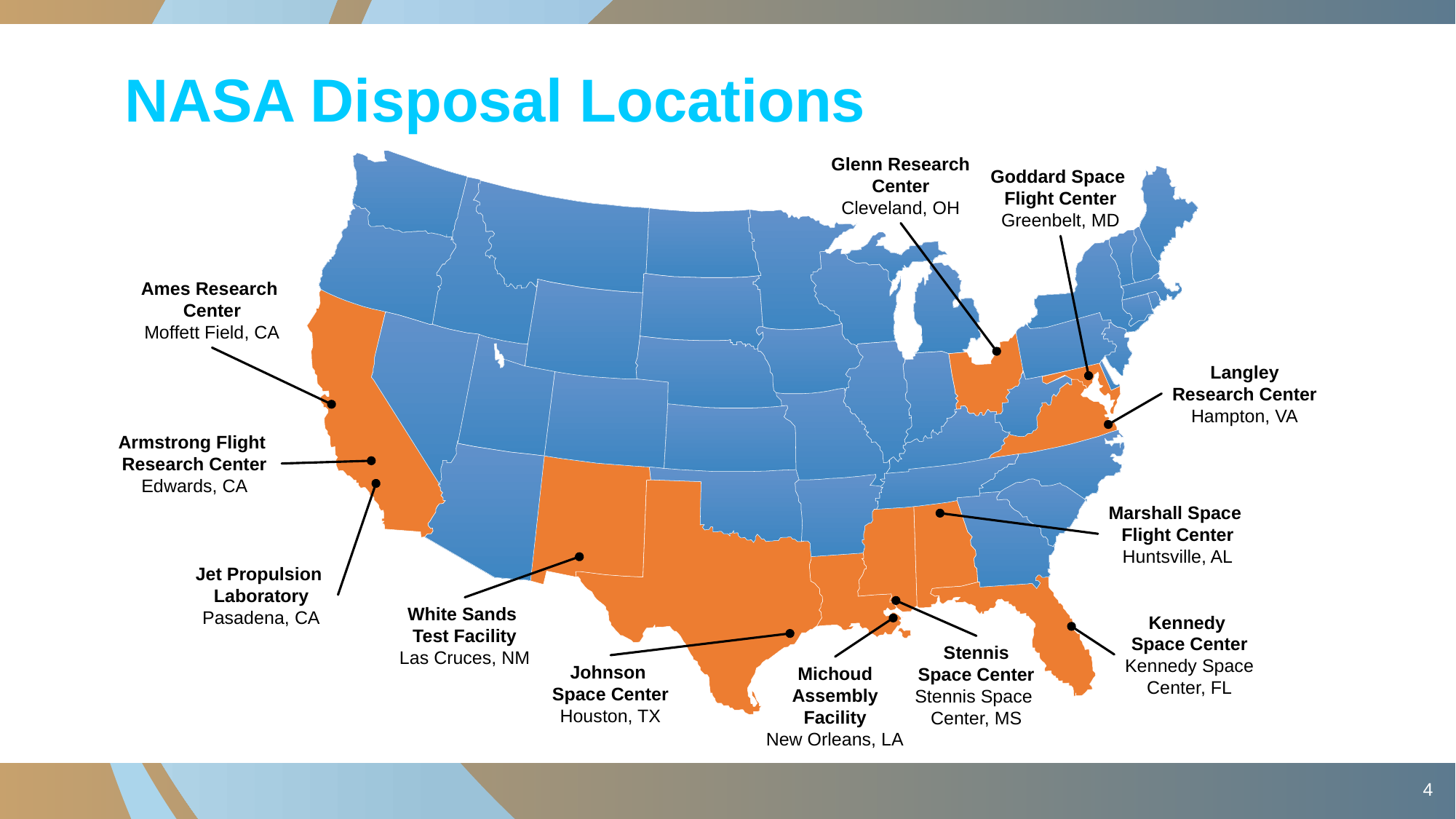

# NASA Disposal Locations
Glenn Research
Center
Cleveland, OH

Goddard Space
Flight Center
Greenbelt, MD

Ames Research
Center
Moffett Field, CA

Langley
Research Center
Hampton, VA

Armstrong Flight
Research Center
Edwards, CA

Marshall Space
Flight Center
Huntsville, AL

Jet Propulsion
Laboratory
Pasadena, CA

White Sands
Test Facility
Las Cruces, NM
Kennedy
Space Center
Kennedy Space
Center, FL
Stennis
Space Center
Stennis Space
Center, MS
Johnson
Space Center
Houston, TX
Michoud
Assembly
Facility
New Orleans, LA
4